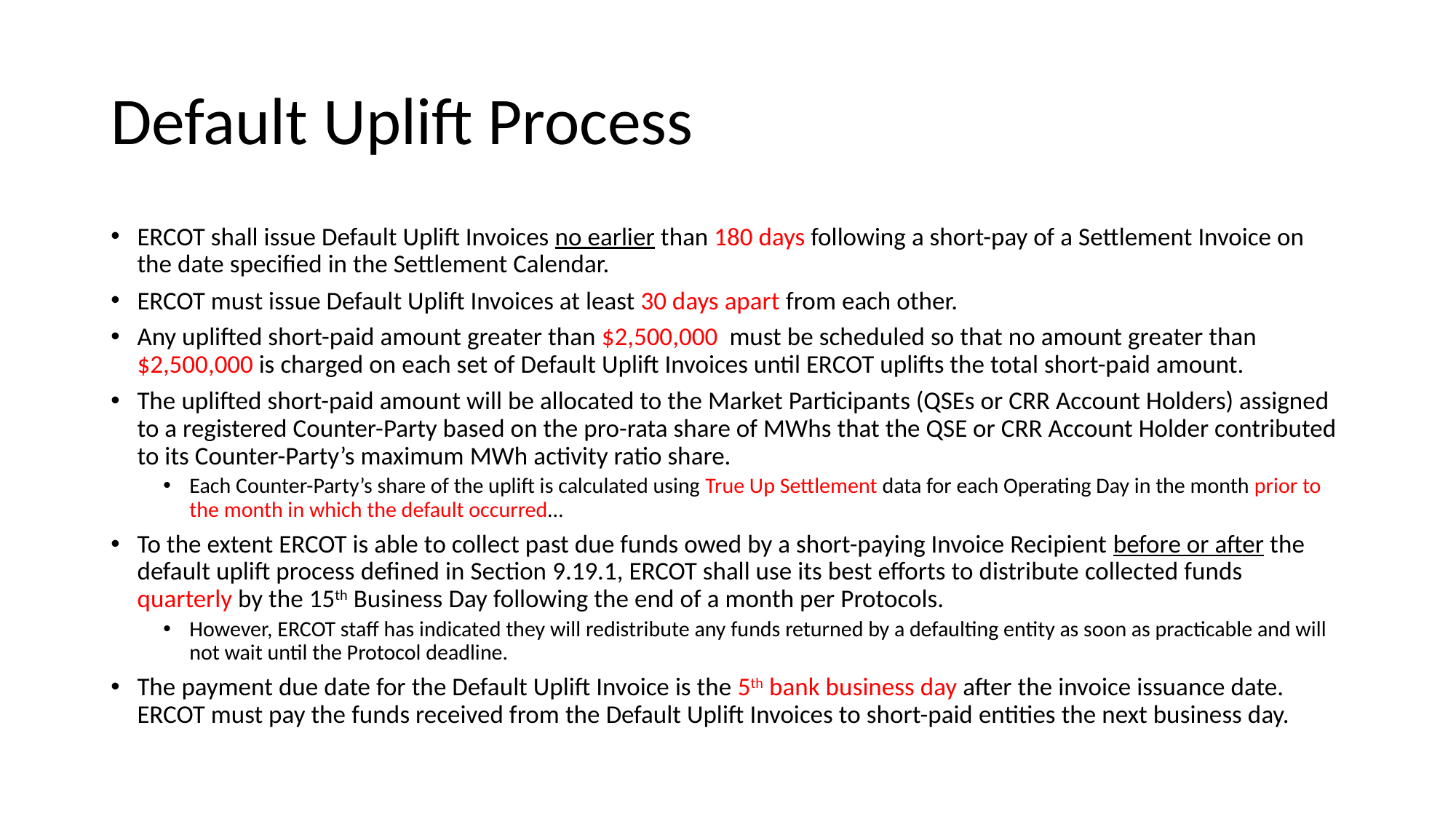

# Default Uplift Process
ERCOT shall issue Default Uplift Invoices no earlier than 180 days following a short-pay of a Settlement Invoice on the date specified in the Settlement Calendar.
ERCOT must issue Default Uplift Invoices at least 30 days apart from each other.
Any uplifted short-paid amount greater than $2,500,000  must be scheduled so that no amount greater than $2,500,000 is charged on each set of Default Uplift Invoices until ERCOT uplifts the total short-paid amount.
The uplifted short-paid amount will be allocated to the Market Participants (QSEs or CRR Account Holders) assigned to a registered Counter-Party based on the pro-rata share of MWhs that the QSE or CRR Account Holder contributed to its Counter-Party’s maximum MWh activity ratio share.
Each Counter-Party’s share of the uplift is calculated using True Up Settlement data for each Operating Day in the month prior to the month in which the default occurred…
To the extent ERCOT is able to collect past due funds owed by a short-paying Invoice Recipient before or after the default uplift process defined in Section 9.19.1, ERCOT shall use its best efforts to distribute collected funds quarterly by the 15th Business Day following the end of a month per Protocols.
However, ERCOT staff has indicated they will redistribute any funds returned by a defaulting entity as soon as practicable and will not wait until the Protocol deadline.
The payment due date for the Default Uplift Invoice is the 5th bank business day after the invoice issuance date.  ERCOT must pay the funds received from the Default Uplift Invoices to short-paid entities the next business day.